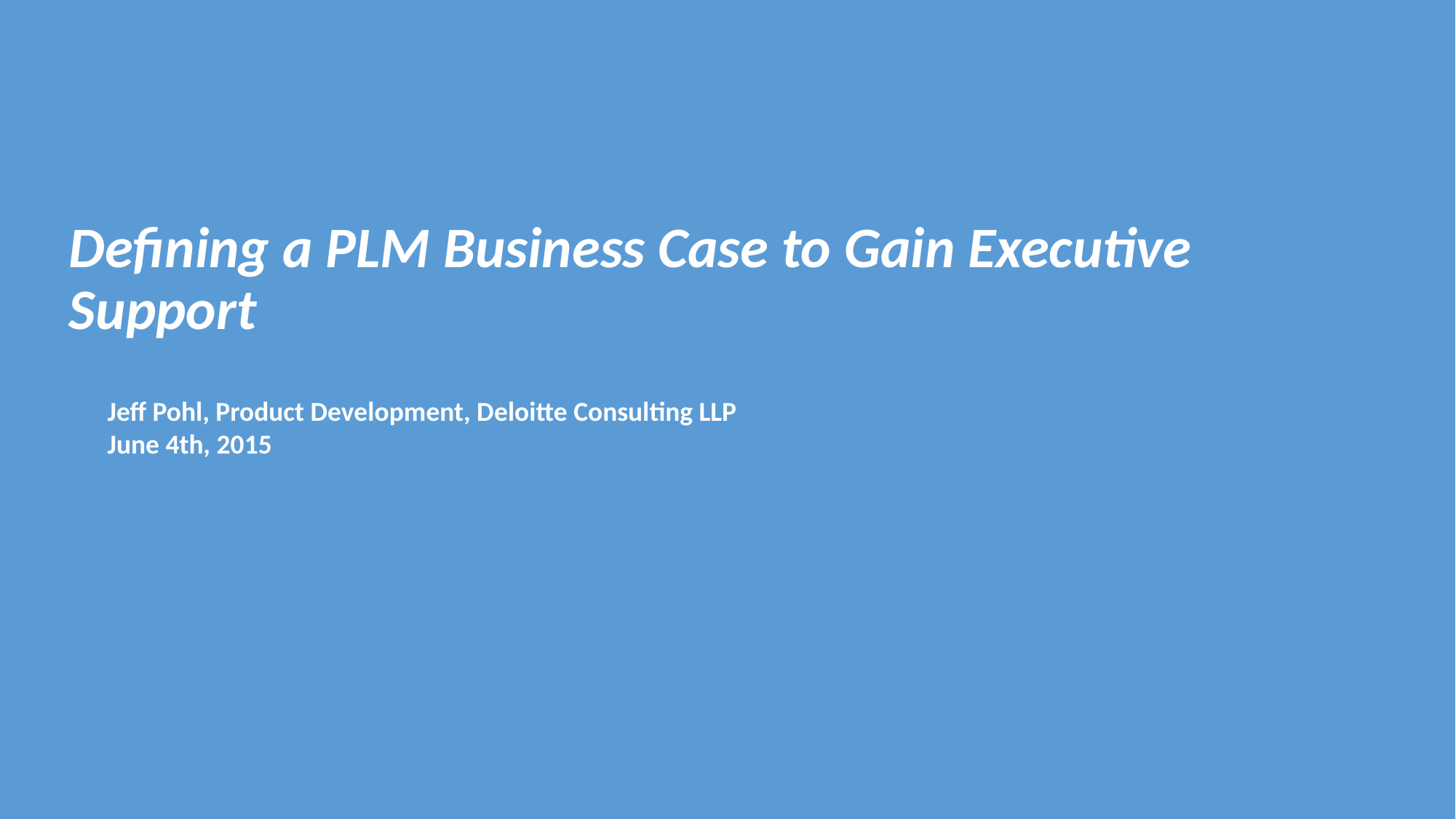

Defining a PLM Business Case to Gain Executive Support
Jeff Pohl, Product Development, Deloitte Consulting LLP
June 4th, 2015